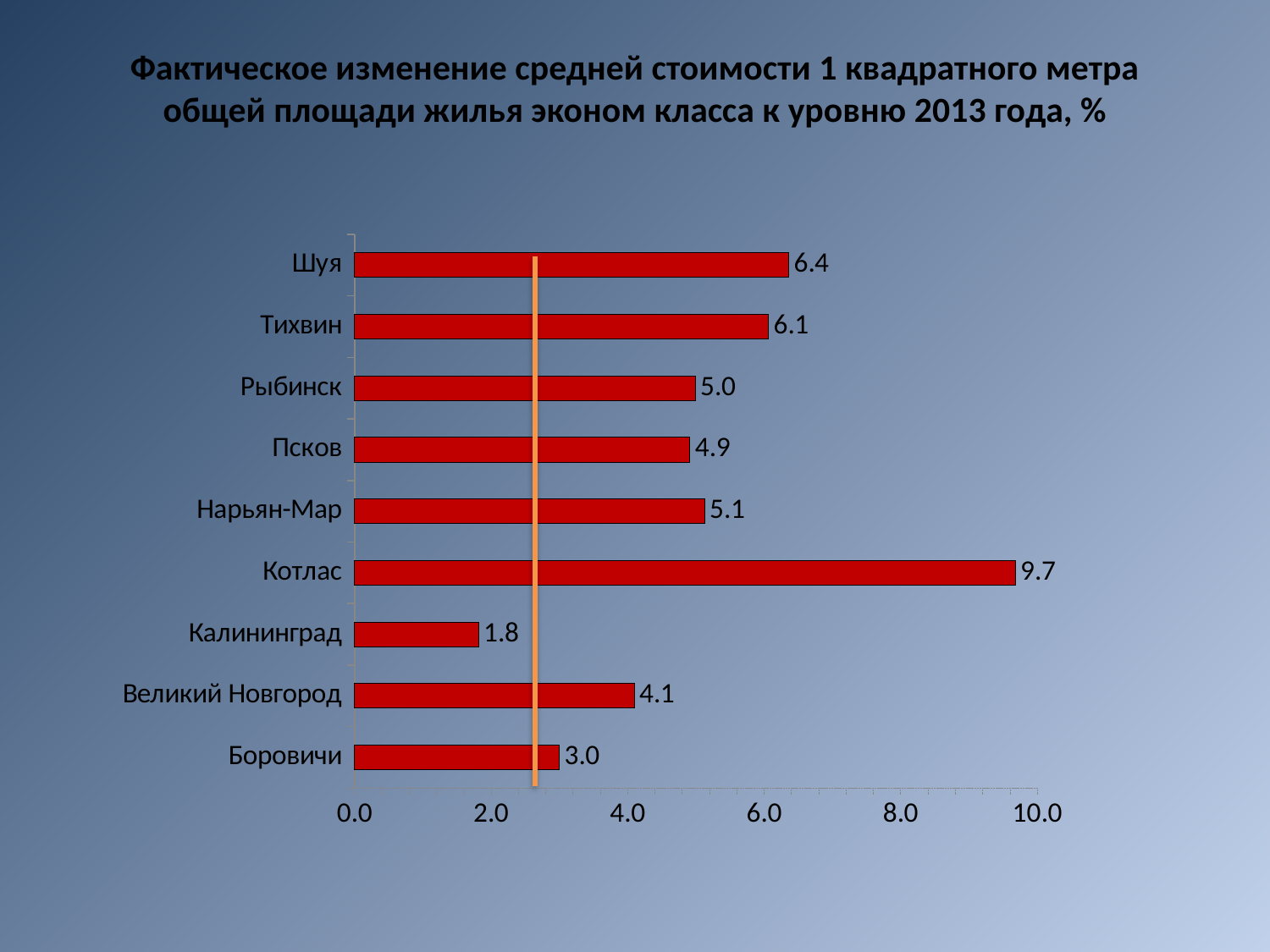

# Фактическое изменение средней стоимости 1 квадратного метра общей площади жилья эконом класса к уровню 2013 года, %

### Chart

| Category | Столбец1 |
|---|---|
| Боровичи | 3.0 |
| Великий Новгород | 4.0959062793696575 |
| Калининград | 1.8144000000000062 |
| Котлас | 9.677419354838705 |
| Нарьян-Мар | 5.12664845357348 |
| Псков | 4.9099836333878955 |
| Рыбинск | 4.987753925947274 |
| Тихвин | 6.060606060606062 |
| Шуя | 6.35849056603773 |